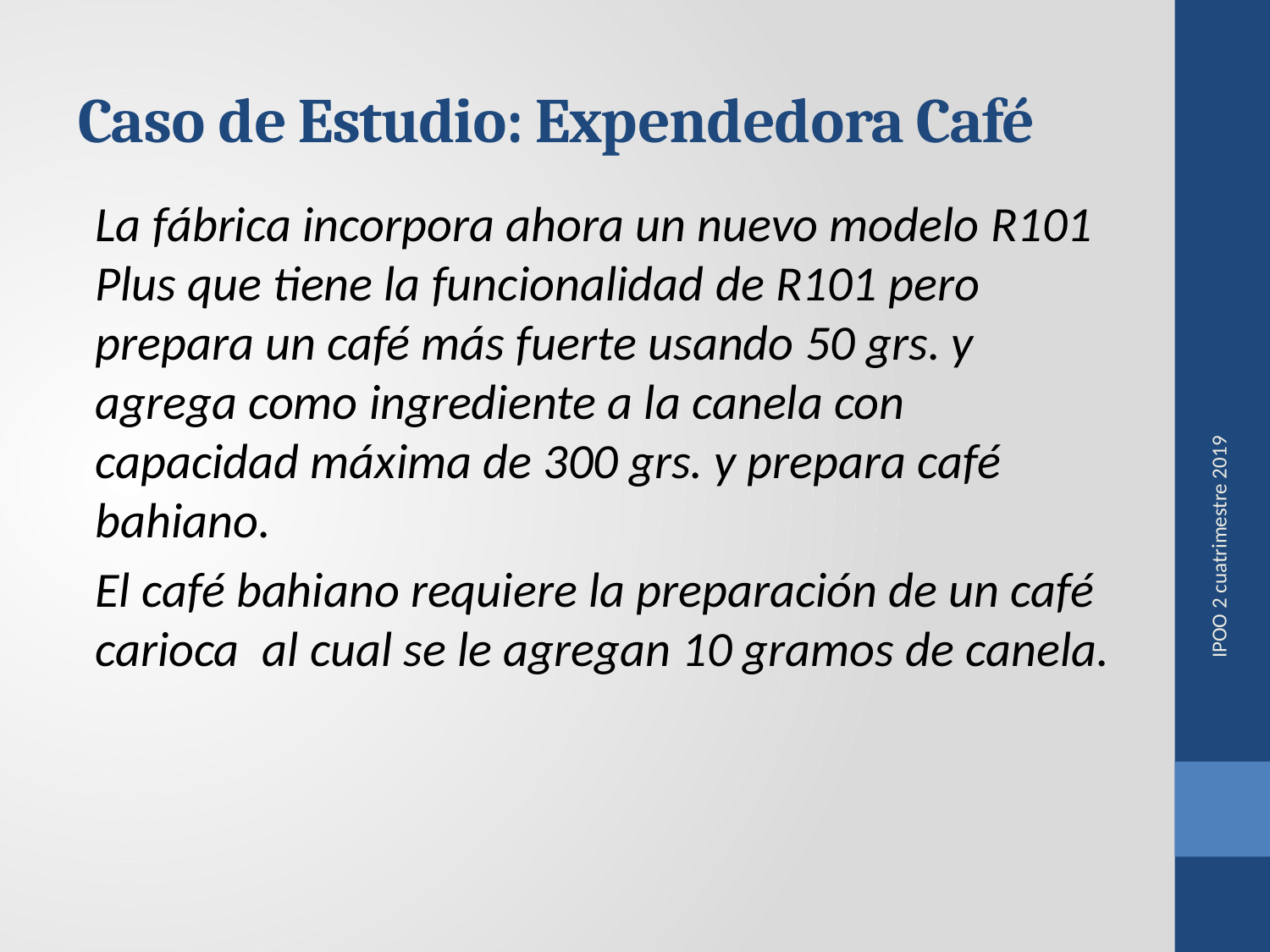

# Caso de Estudio: Expendedora Café
La fábrica incorpora ahora un nuevo modelo R101 Plus que tiene la funcionalidad de R101 pero prepara un café más fuerte usando 50 grs. y agrega como ingrediente a la canela con capacidad máxima de 300 grs. y prepara café bahiano.
El café bahiano requiere la preparación de un café carioca  al cual se le agregan 10 gramos de canela.

IPOO 2 cuatrimestre 2019